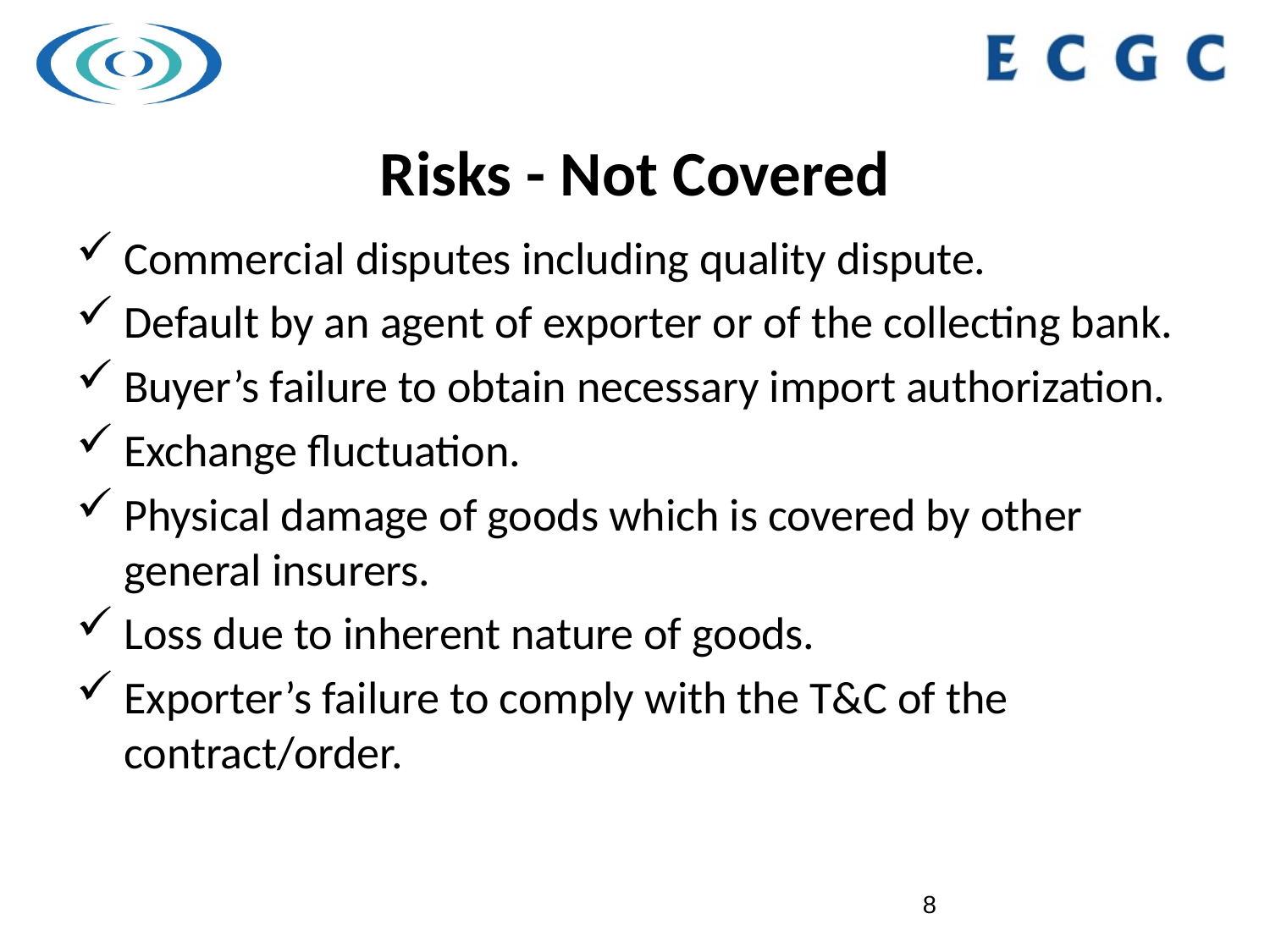

# Risks - Not Covered
Commercial disputes including quality dispute.
Default by an agent of exporter or of the collecting bank.
Buyer’s failure to obtain necessary import authorization.
Exchange fluctuation.
Physical damage of goods which is covered by other general insurers.
Loss due to inherent nature of goods.
Exporter’s failure to comply with the T&C of the contract/order.
8